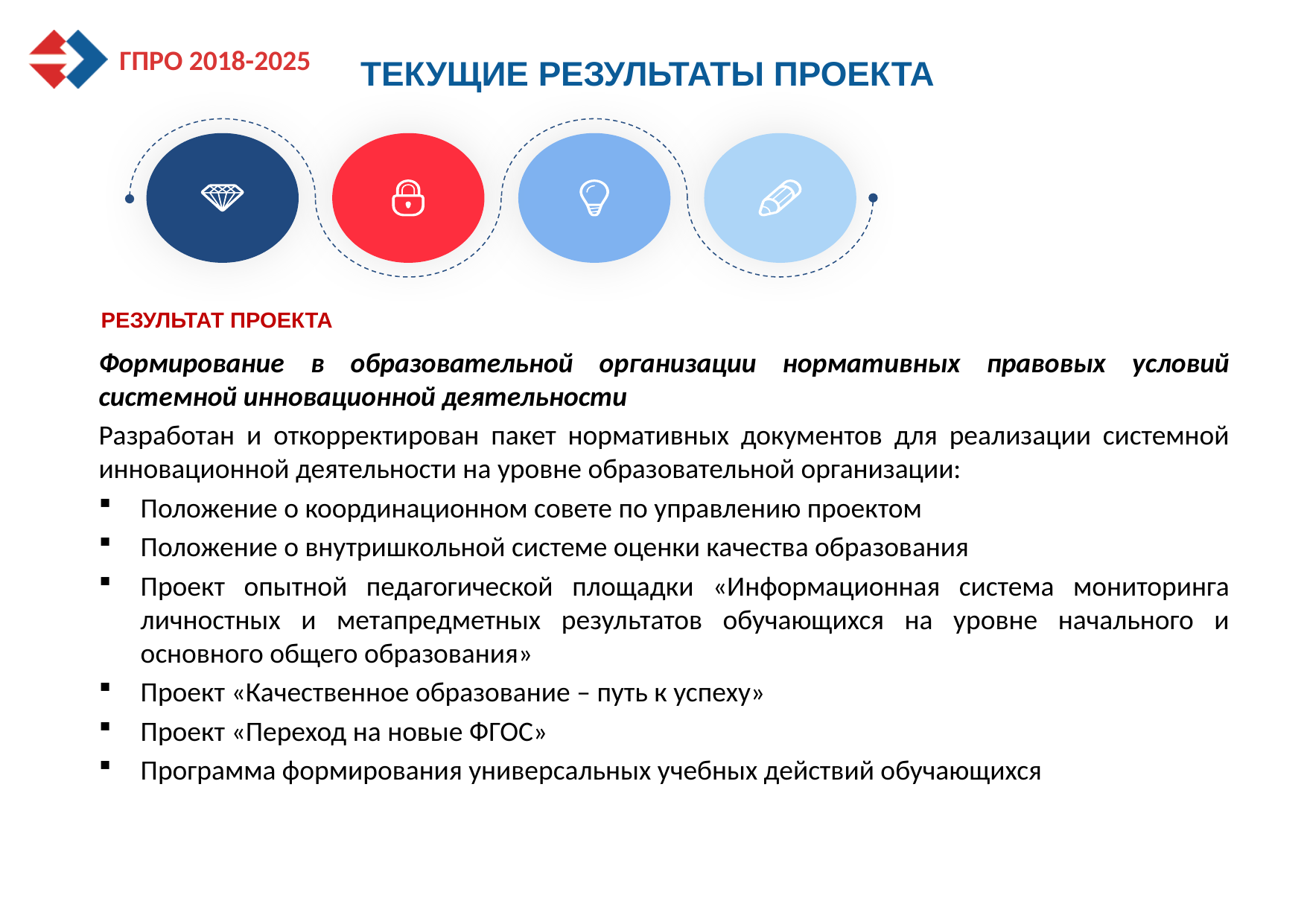

# ТЕКУЩИЕ РЕЗУЛЬТАТЫ ПРОЕКТА

РЕЗУЛЬТАТ ПРОЕКТА
Формирование в образовательной организации нормативных правовых условий системной инновационной деятельности
Разработан и откорректирован пакет нормативных документов для реализации системной инновационной деятельности на уровне образовательной организации:
Положение о координационном совете по управлению проектом
Положение о внутришкольной системе оценки качества образования
Проект опытной педагогической площадки «Информационная система мониторинга личностных и метапредметных результатов обучающихся на уровне начального и основного общего образования»
Проект «Качественное образование – путь к успеху»
Проект «Переход на новые ФГОС»
Программа формирования универсальных учебных действий обучающихся